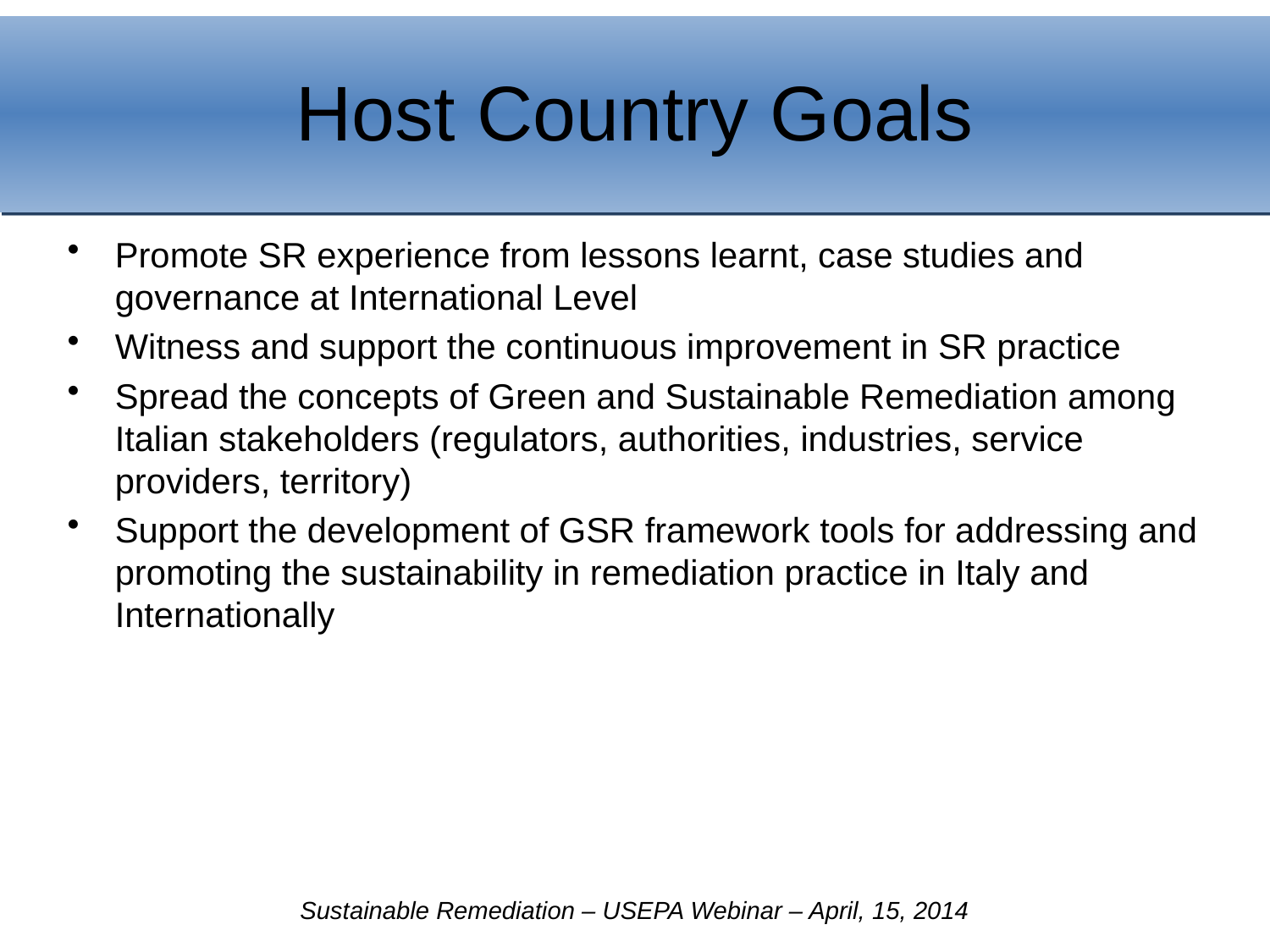

# Host Country Goals
Promote SR experience from lessons learnt, case studies and governance at International Level
Witness and support the continuous improvement in SR practice
Spread the concepts of Green and Sustainable Remediation among Italian stakeholders (regulators, authorities, industries, service providers, territory)
Support the development of GSR framework tools for addressing and promoting the sustainability in remediation practice in Italy and Internationally

Sustainable Remediation – USEPA Webinar – April, 15, 2014